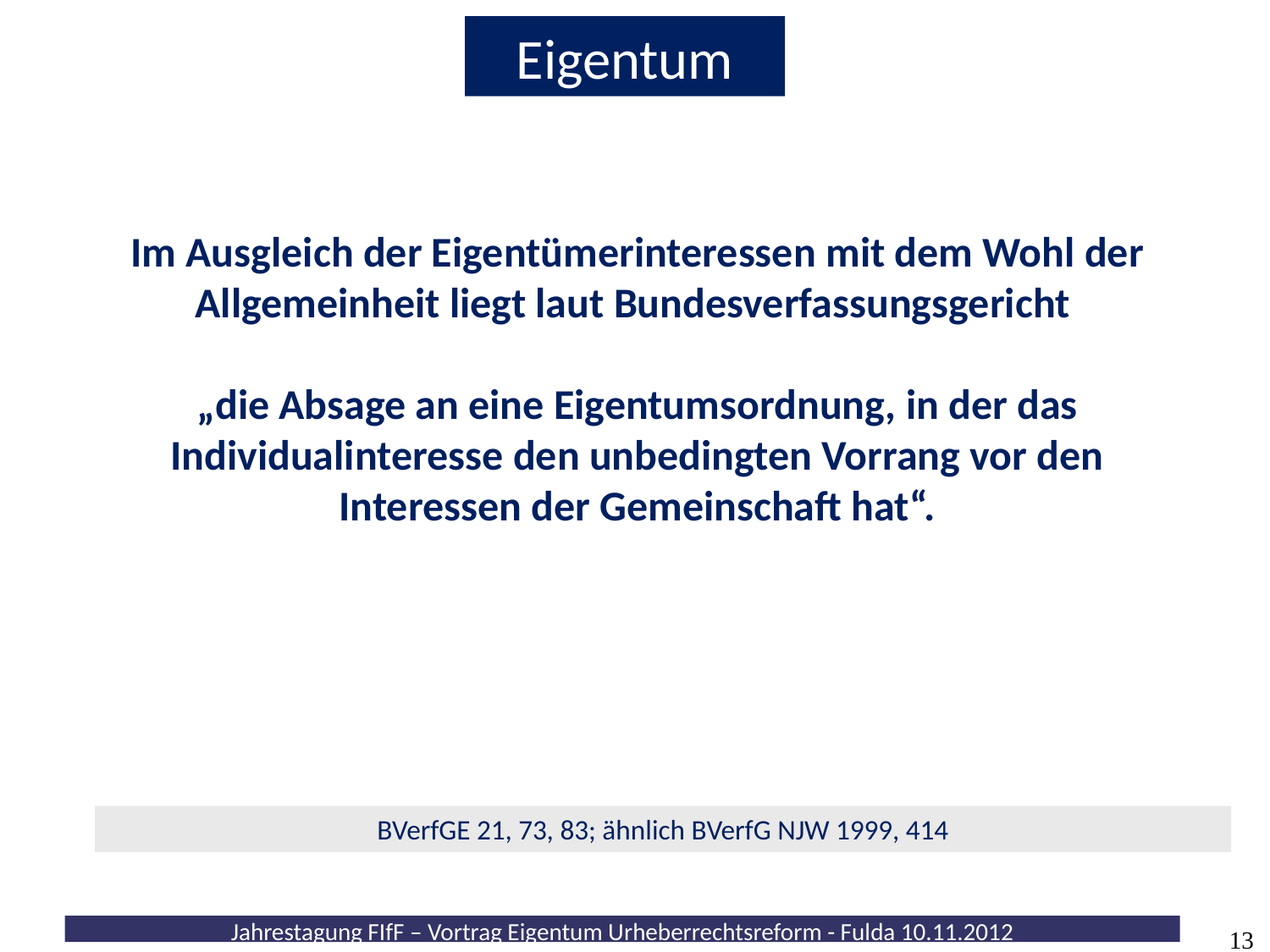

Eigentum
Im Ausgleich der Eigentümerinteressen mit dem Wohl der Allgemeinheit liegt laut Bundesverfassungsgericht

„die Absage an eine Eigentumsordnung, in der das Individualinteresse den unbedingten Vorrang vor den Interessen der Gemeinschaft hat“.
BVerfGE 21, 73, 83; ähnlich BVerfG NJW 1999, 414